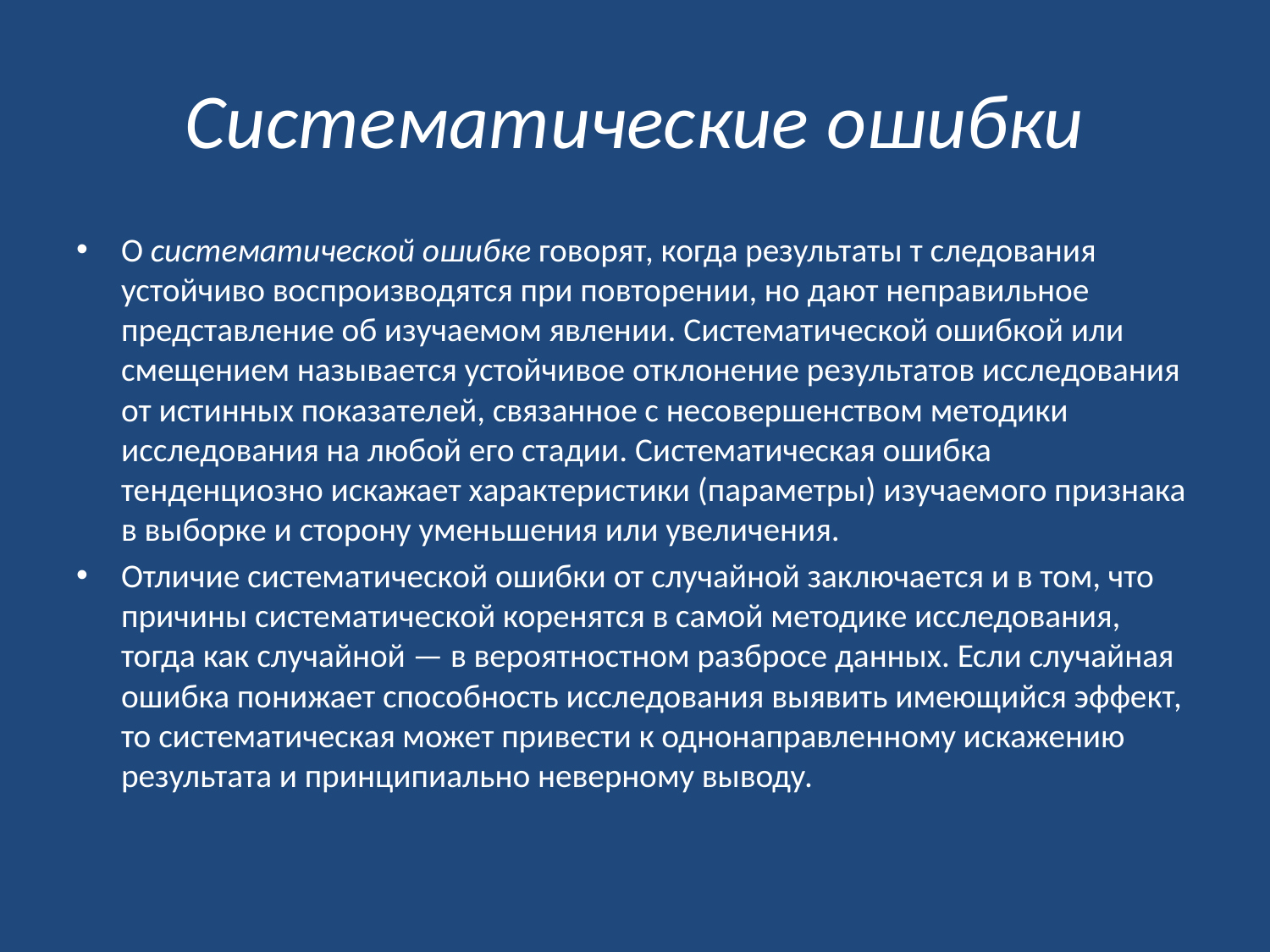

# Систематические ошибки
О систематической ошибке говорят, когда результаты т следования устойчиво воспроизводятся при повторении, но дают неправильное представление об изучаемом явлении. Систематической ошибкой или смещением называется устойчивое отклонение результатов исследования от истинных показателей, связанное с несовершенством методики исследования на любой его стадии. Систематическая ошибка тенденциозно искажает характеристики (параметры) изучаемого признака в выборке и сторону уменьшения или увеличения.
Отличие систематической ошибки от случайной заключается и в том, что причины систематической коренятся в самой методике исследования, тогда как случайной — в вероятностном разбросе данных. Если случайная ошибка понижает способность исследования выявить имеющийся эффект,  то систематическая может привести к однонаправленному искажению результата и принципиально неверному выводу.